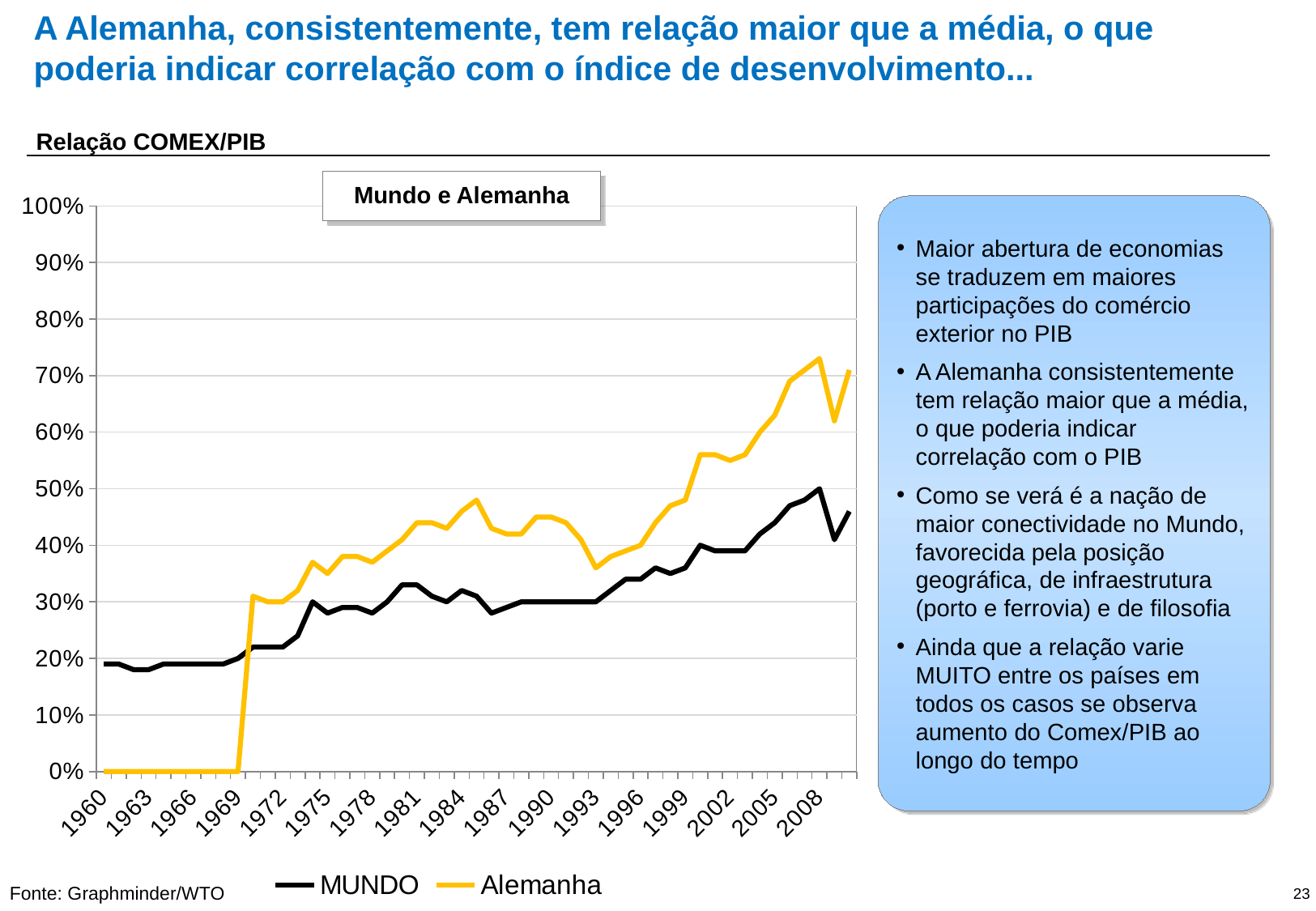

# A Alemanha, consistentemente, tem relação maior que a média, o que poderia indicar correlação com o índice de desenvolvimento...
Relação COMEX/PIB
Mundo e Alemanha

[unsupported chart]

Maior abertura de economias se traduzem em maiores participações do comércio exterior no PIB
A Alemanha consistentemente tem relação maior que a média, o que poderia indicar correlação com o PIB
Como se verá é a nação de maior conectividade no Mundo, favorecida pela posição geográfica, de infraestrutura (porto e ferrovia) e de filosofia
Ainda que a relação varie MUITO entre os países em todos os casos se observa aumento do Comex/PIB ao longo do tempo
Fonte: Graphminder/WTO
23